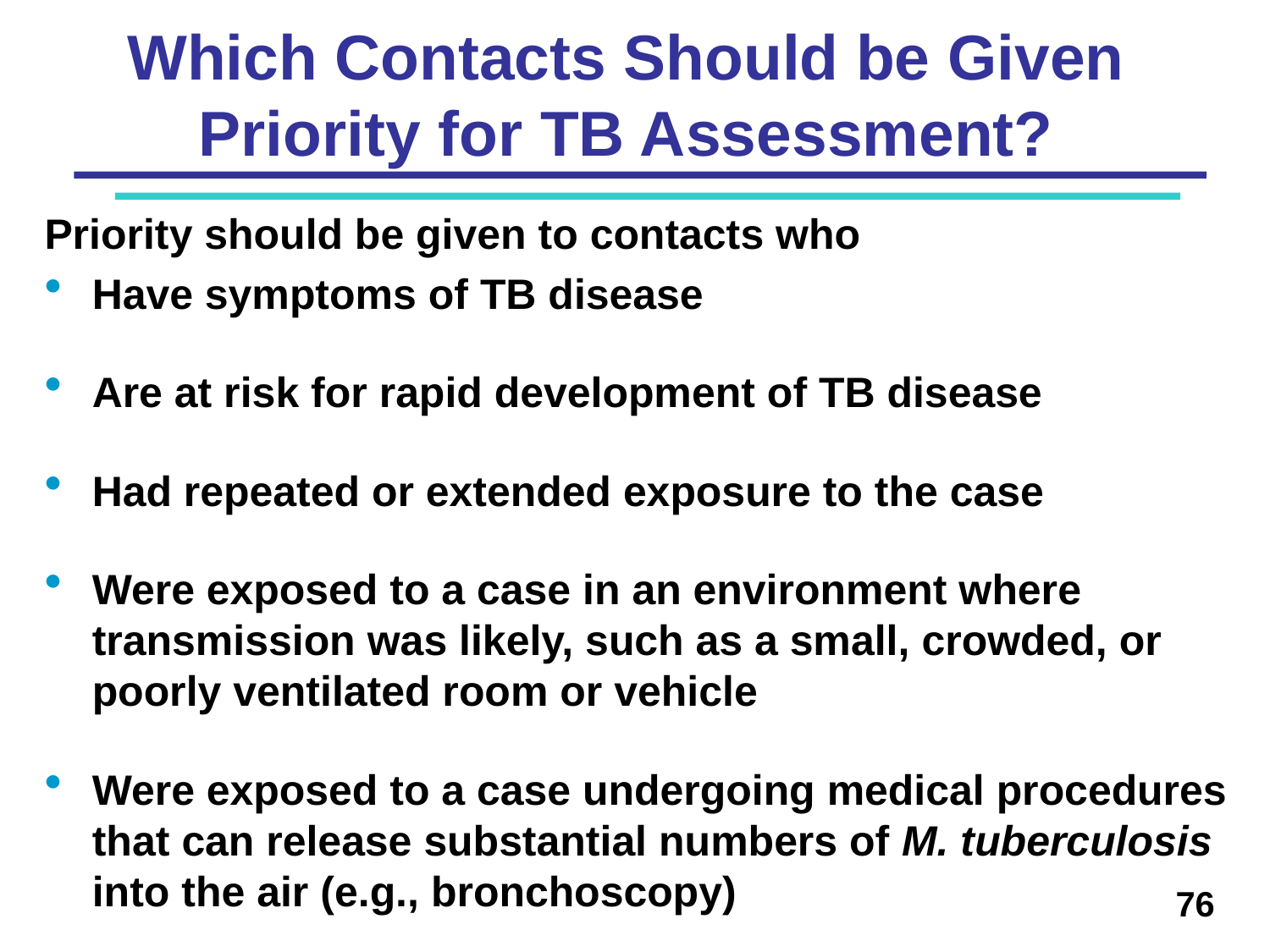

# Which Contacts Should be Given Priority for TB Assessment?
Priority should be given to contacts who
Have symptoms of TB disease

Are at risk for rapid development of TB disease

Had repeated or extended exposure to the case

Were exposed to a case in an environment where transmission was likely, such as a small, crowded, or poorly ventilated room or vehicle

Were exposed to a case undergoing medical procedures that can release substantial numbers of M. tuberculosis into the air (e.g., bronchoscopy)

 76